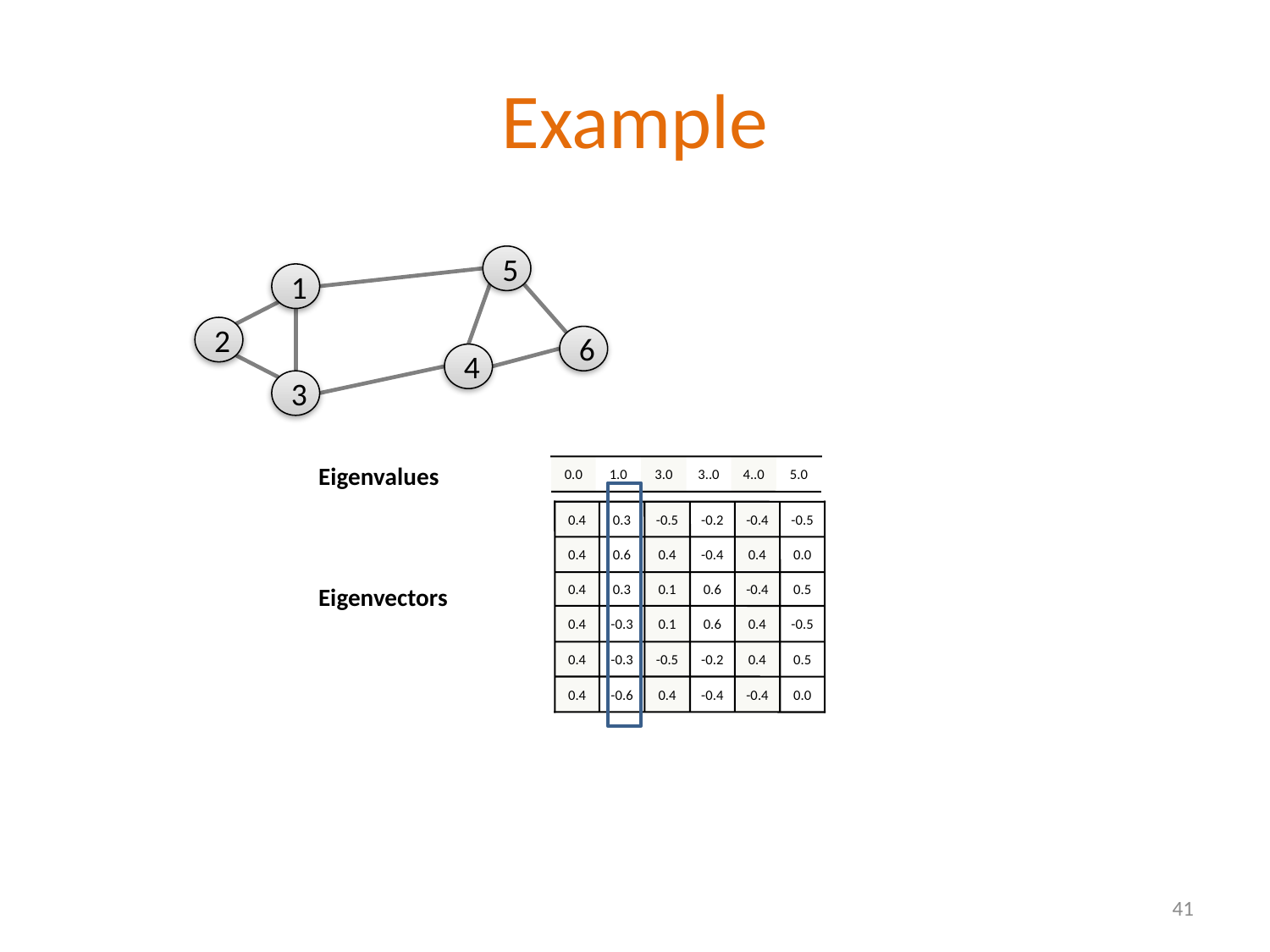

# Example
5
1
2
6
4
3
Eigenvalues
0.0

1.0
3.0
3..0
4..0
5.0

0.4

0.3
-0.5
-0.2
-0.4
-0.5

0.4
0.6
0.4
-0.4
0.4
0.0
0.4

0.3
0.1
0.6
-0.4
0.5
0.4

-0.3
0.1
0.6
0.4
-0.5
0.4

-0.3
-0.5
-0.2
0.4
0.5
0.4

-0.6
0.4
-0.4
-0.4
0.0

Eigenvectors
41